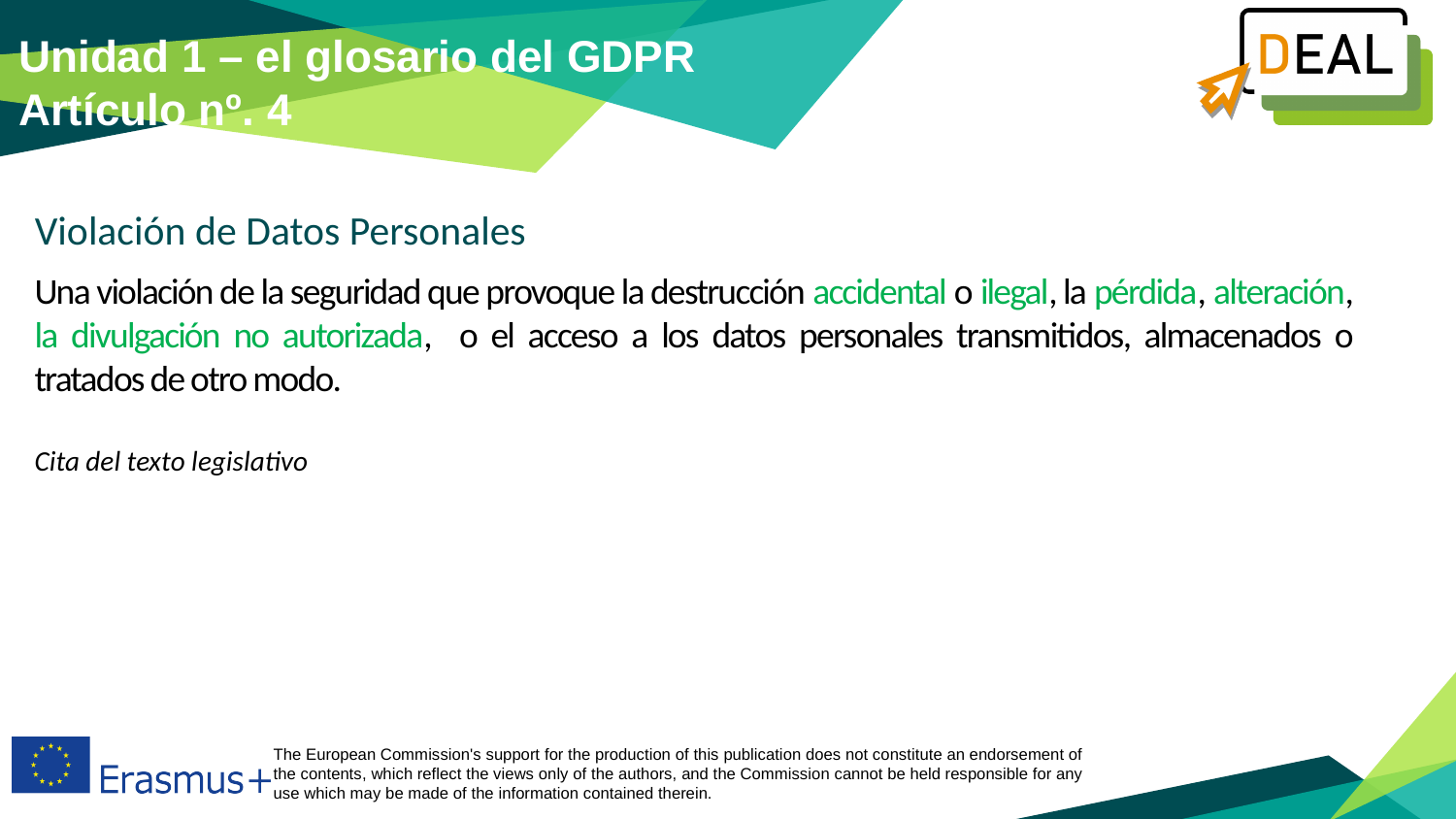

Unidad 1 – el glosario del GDPR
Artículo nº. 4
Violación de Datos Personales
Una violación de la seguridad que provoque la destrucción accidental o ilegal, la pérdida, alteración, la divulgación no autorizada,  o el acceso a los datos personales transmitidos, almacenados o tratados de otro modo.

Cita del texto legislativo